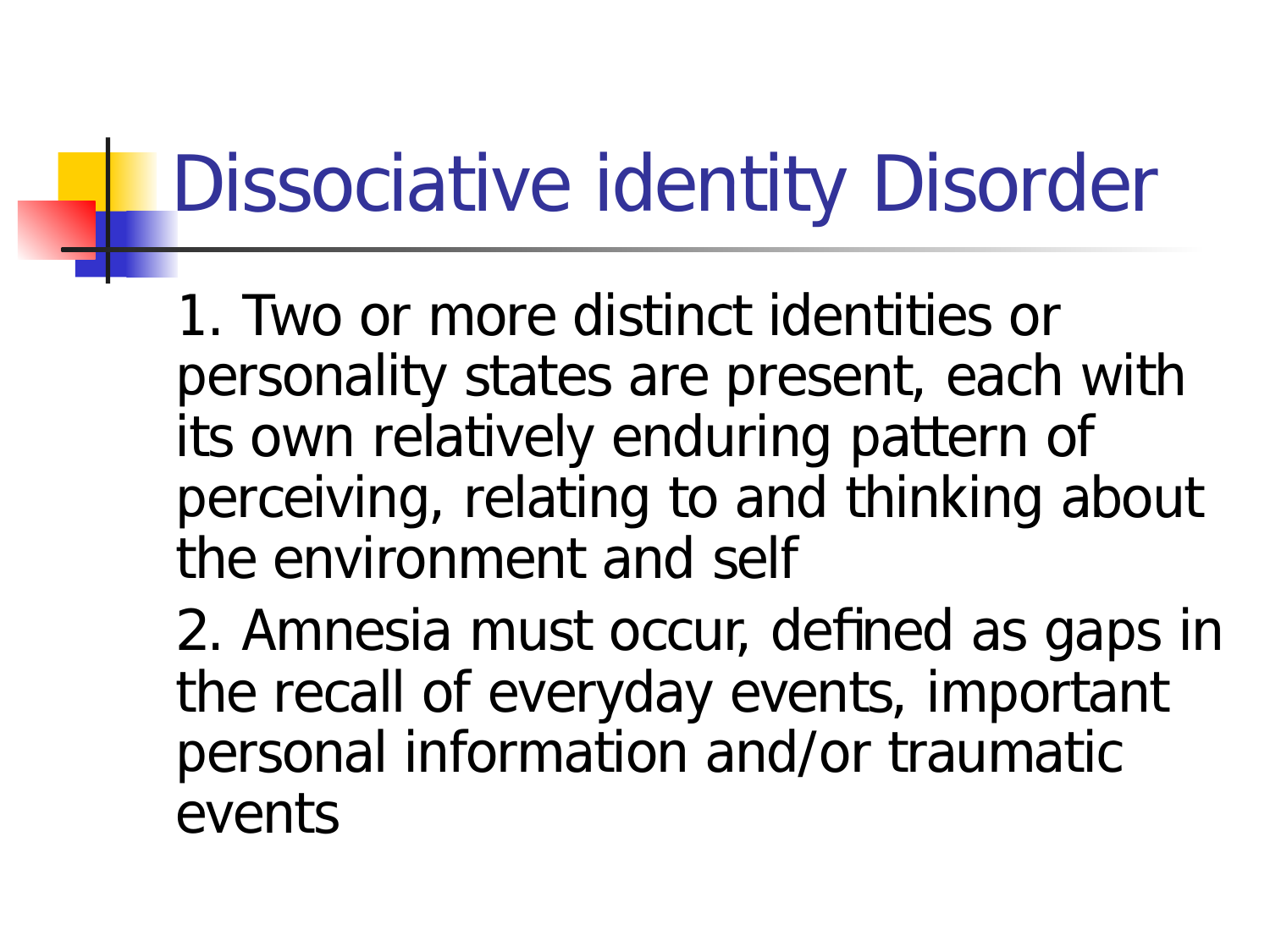

# Dissociative identity Disorder
1. Two or more distinct identities or personality states are present, each with its own relatively enduring pattern of perceiving, relating to and thinking about the environment and self
2. Amnesia must occur, defined as gaps in the recall of everyday events, important personal information and/or traumatic events